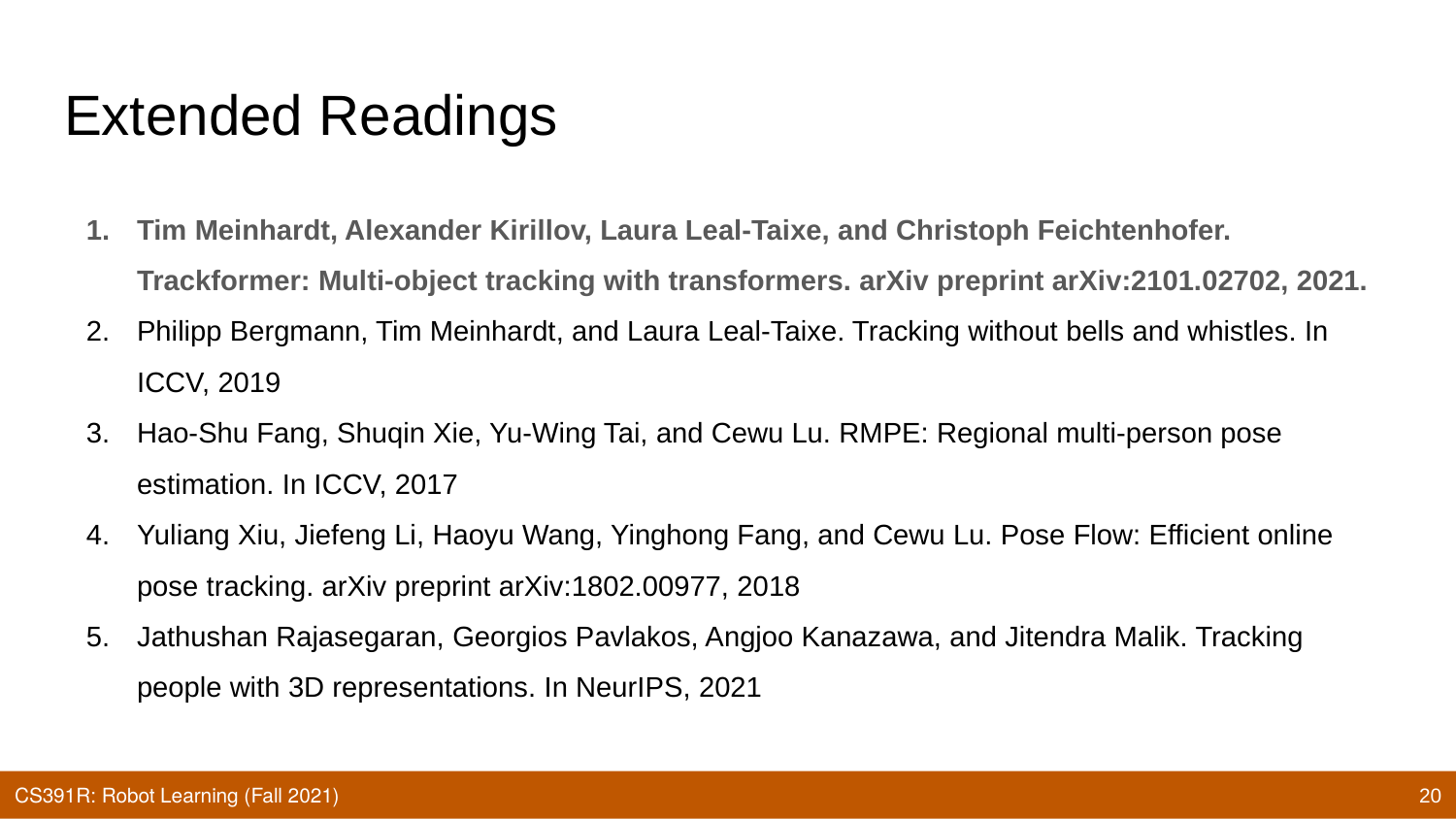

# Extended Readings
Tim Meinhardt, Alexander Kirillov, Laura Leal-Taixe, and Christoph Feichtenhofer. Trackformer: Multi-object tracking with transformers. arXiv preprint arXiv:2101.02702, 2021.
Philipp Bergmann, Tim Meinhardt, and Laura Leal-Taixe. Tracking without bells and whistles. In ICCV, 2019
Hao-Shu Fang, Shuqin Xie, Yu-Wing Tai, and Cewu Lu. RMPE: Regional multi-person pose estimation. In ICCV, 2017
Yuliang Xiu, Jiefeng Li, Haoyu Wang, Yinghong Fang, and Cewu Lu. Pose Flow: Efficient online pose tracking. arXiv preprint arXiv:1802.00977, 2018
Jathushan Rajasegaran, Georgios Pavlakos, Angjoo Kanazawa, and Jitendra Malik. Tracking people with 3D representations. In NeurIPS, 2021

20